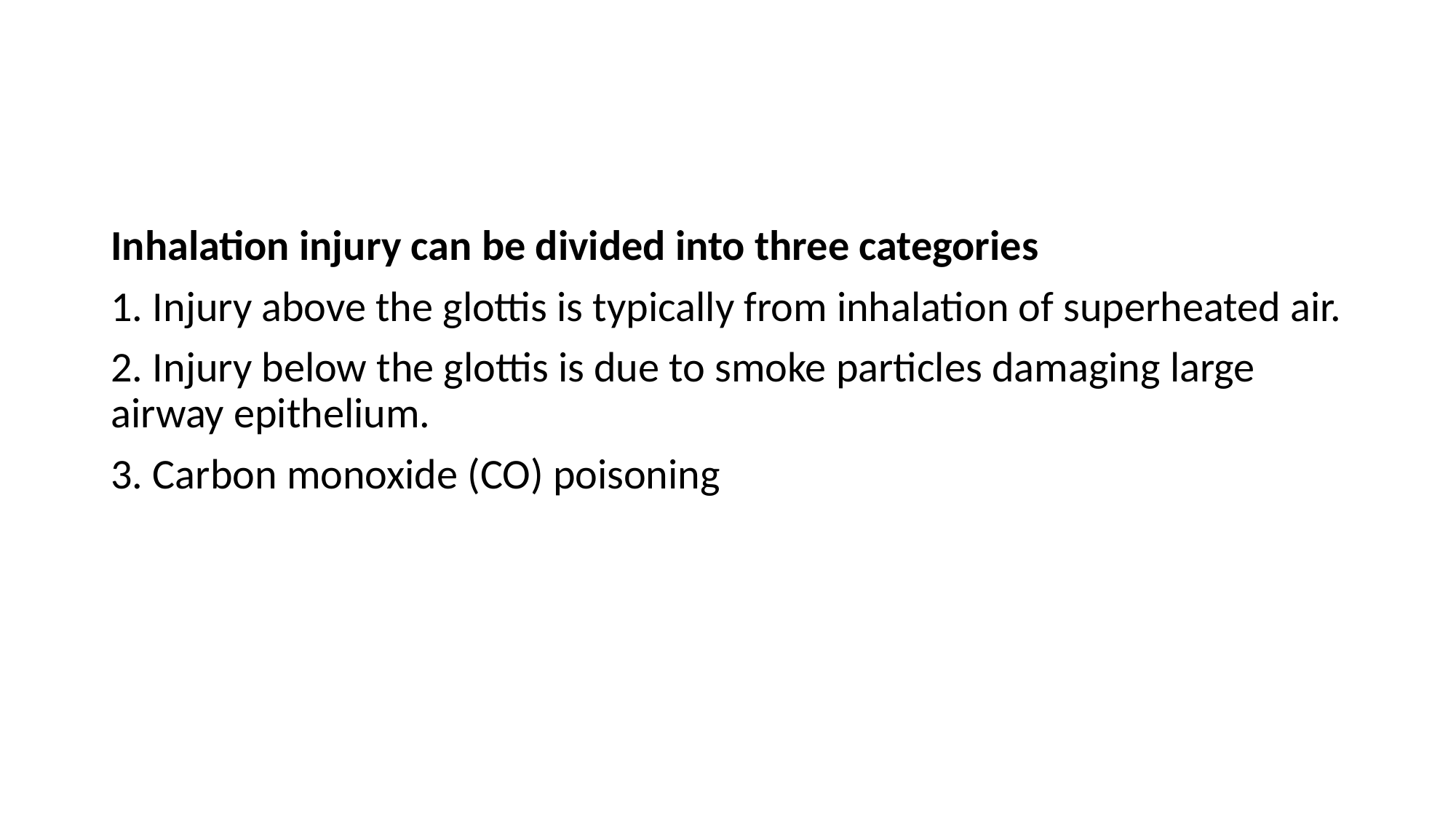

#
Inhalation injury can be divided into three categories
1. Injury above the glottis is typically from inhalation of superheated air.
2. Injury below the glottis is due to smoke particles damaging large airway epithelium.
3. Carbon monoxide (CO) poisoning